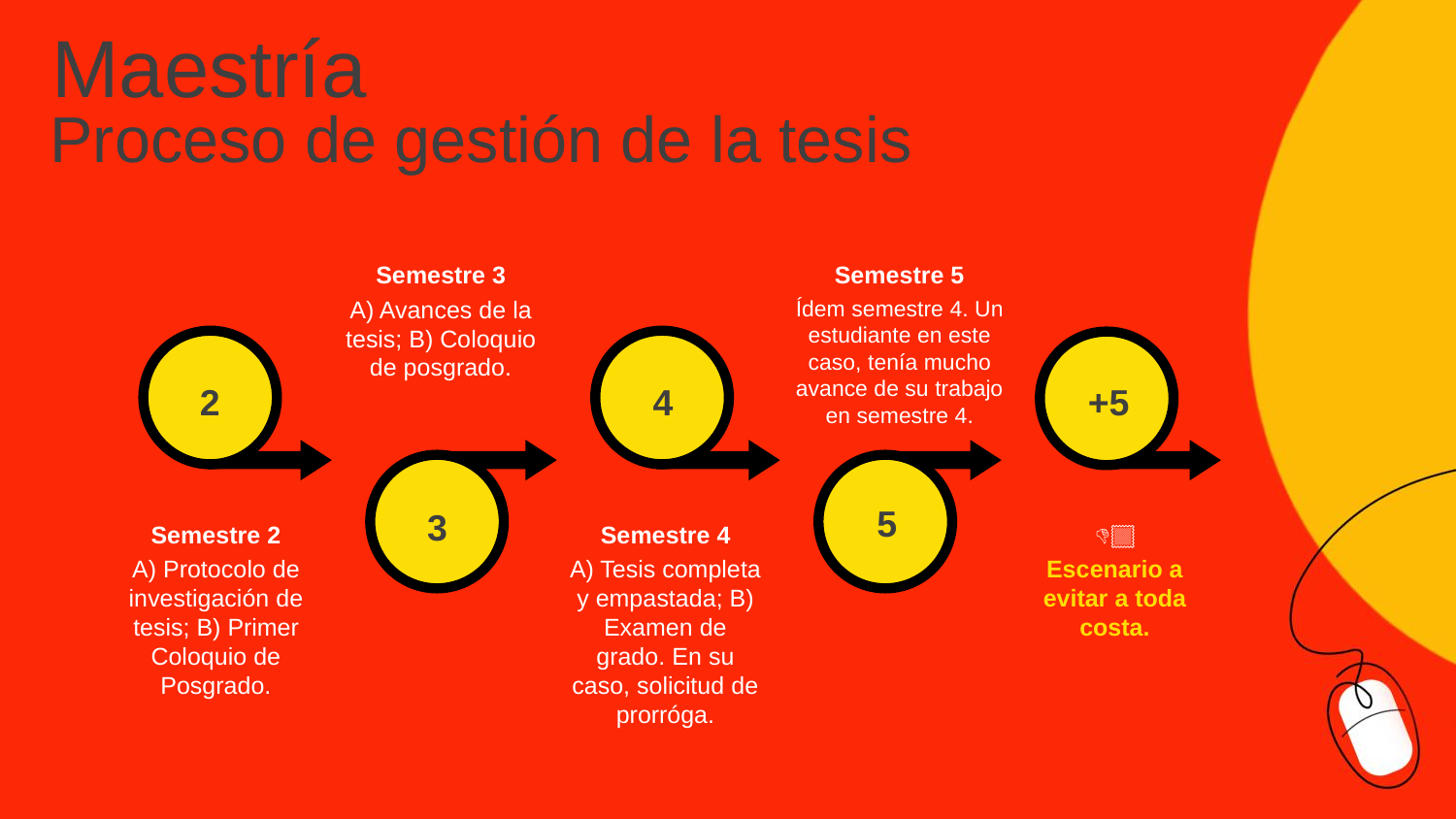

# Maestría
Proceso de gestión de la tesis
Semestre 3
A) Avances de la tesis; B) Coloquio de posgrado.
Semestre 5
Ídem semestre 4. Un estudiante en este caso, tenía mucho avance de su trabajo en semestre 4.

2

4

+5

3

5
Semestre 2
A) Protocolo de investigación de tesis; B) Primer Coloquio de Posgrado.
Semestre 4
A) Tesis completa y empastada; B) Examen de grado. En su caso, solicitud de prorróga.
👎🏼
Escenario a evitar a toda costa.